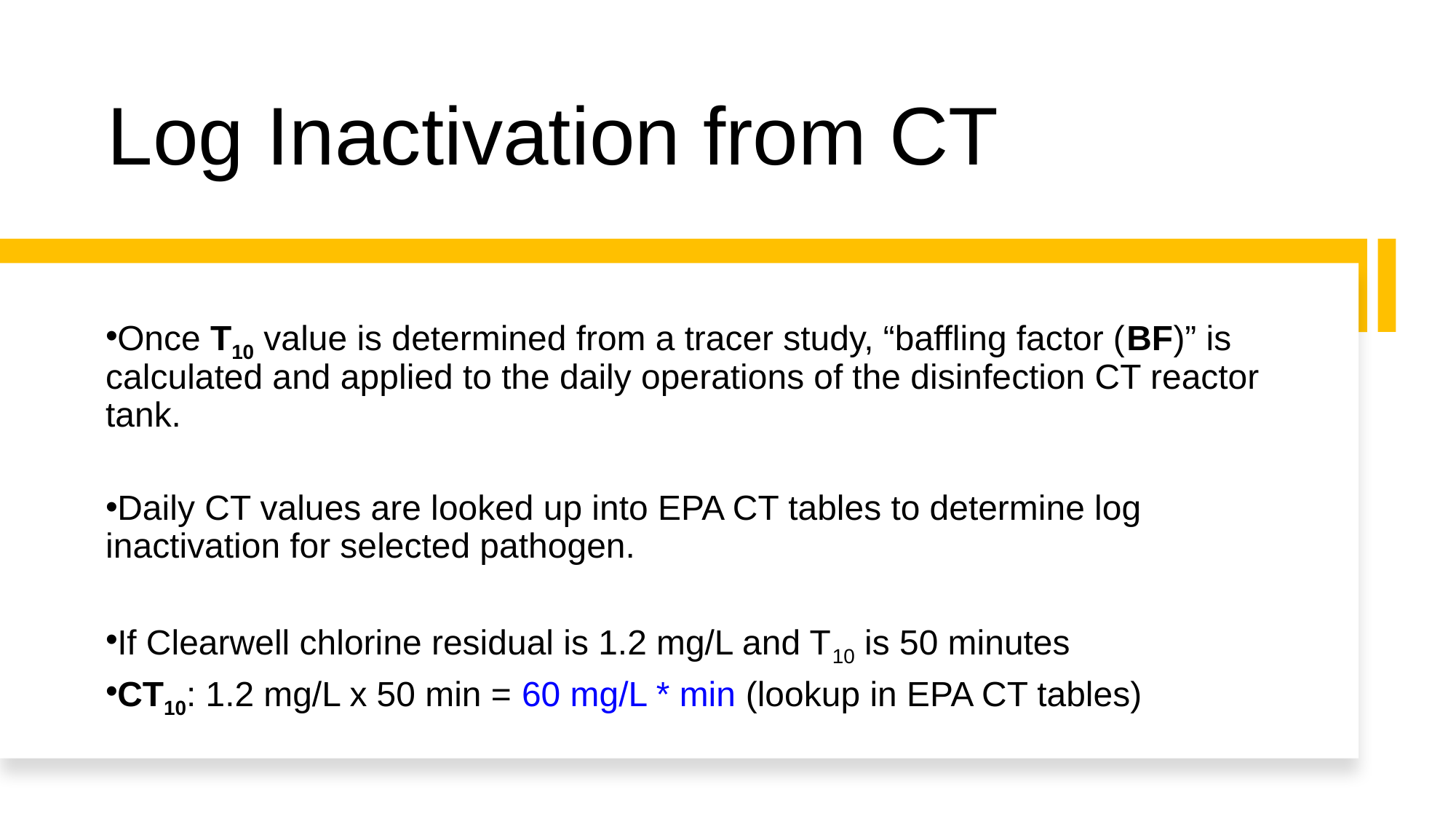

# Log Inactivation from CT

Once T10 value is determined from a tracer study, “baffling factor (BF)” is calculated and applied to the daily operations of the disinfection CT reactor tank.

Daily CT values are looked up into EPA CT tables to determine log inactivation for selected pathogen.

If Clearwell chlorine residual is 1.2 mg/L and T10 is 50 minutes
CT10: 1.2 mg/L x 50 min = 60 mg/L * min (lookup in EPA CT tables)